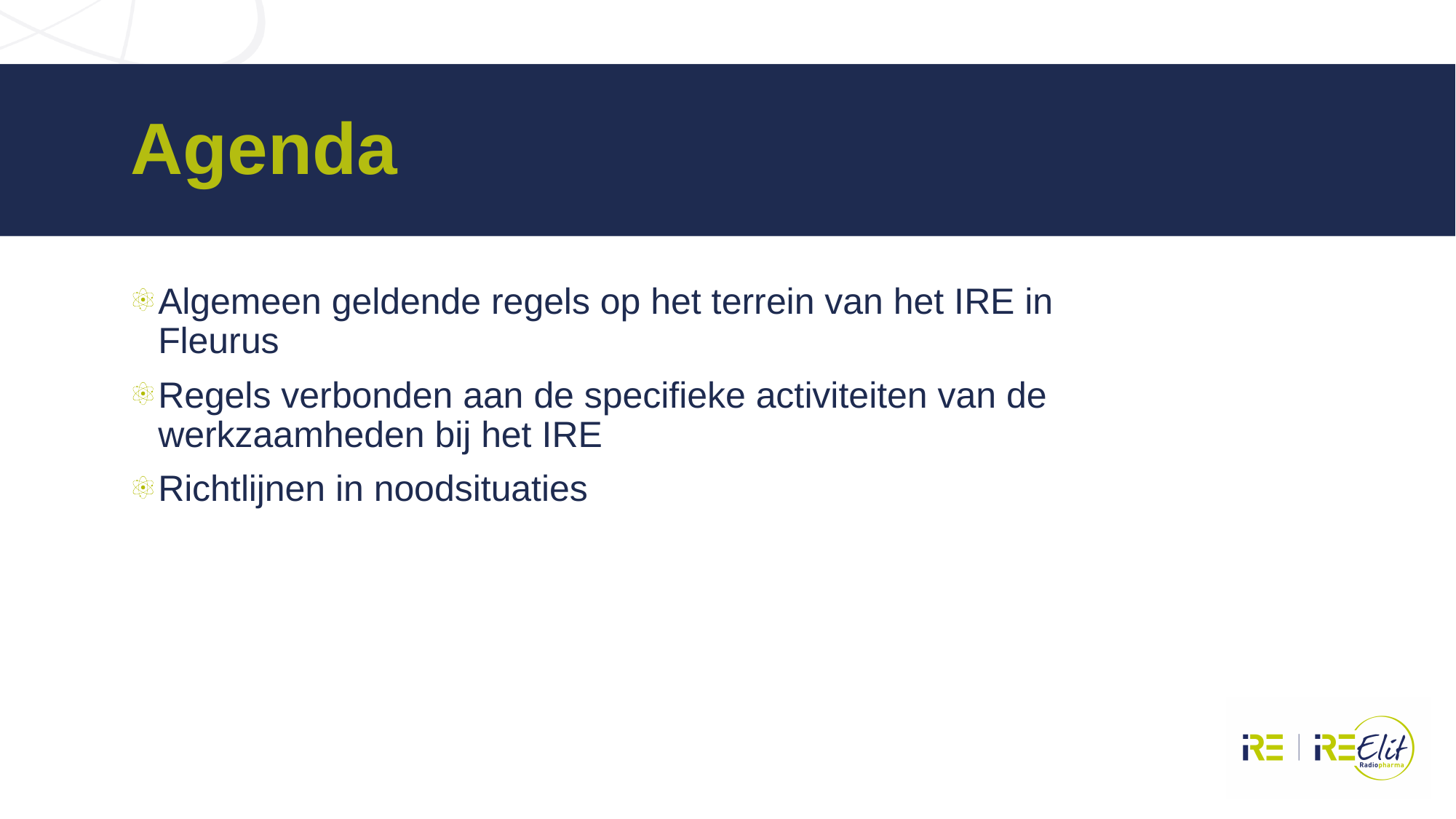

# Agenda
Algemeen geldende regels op het terrein van het IRE in Fleurus
Regels verbonden aan de specifieke activiteiten van de werkzaamheden bij het IRE
Richtlijnen in noodsituaties